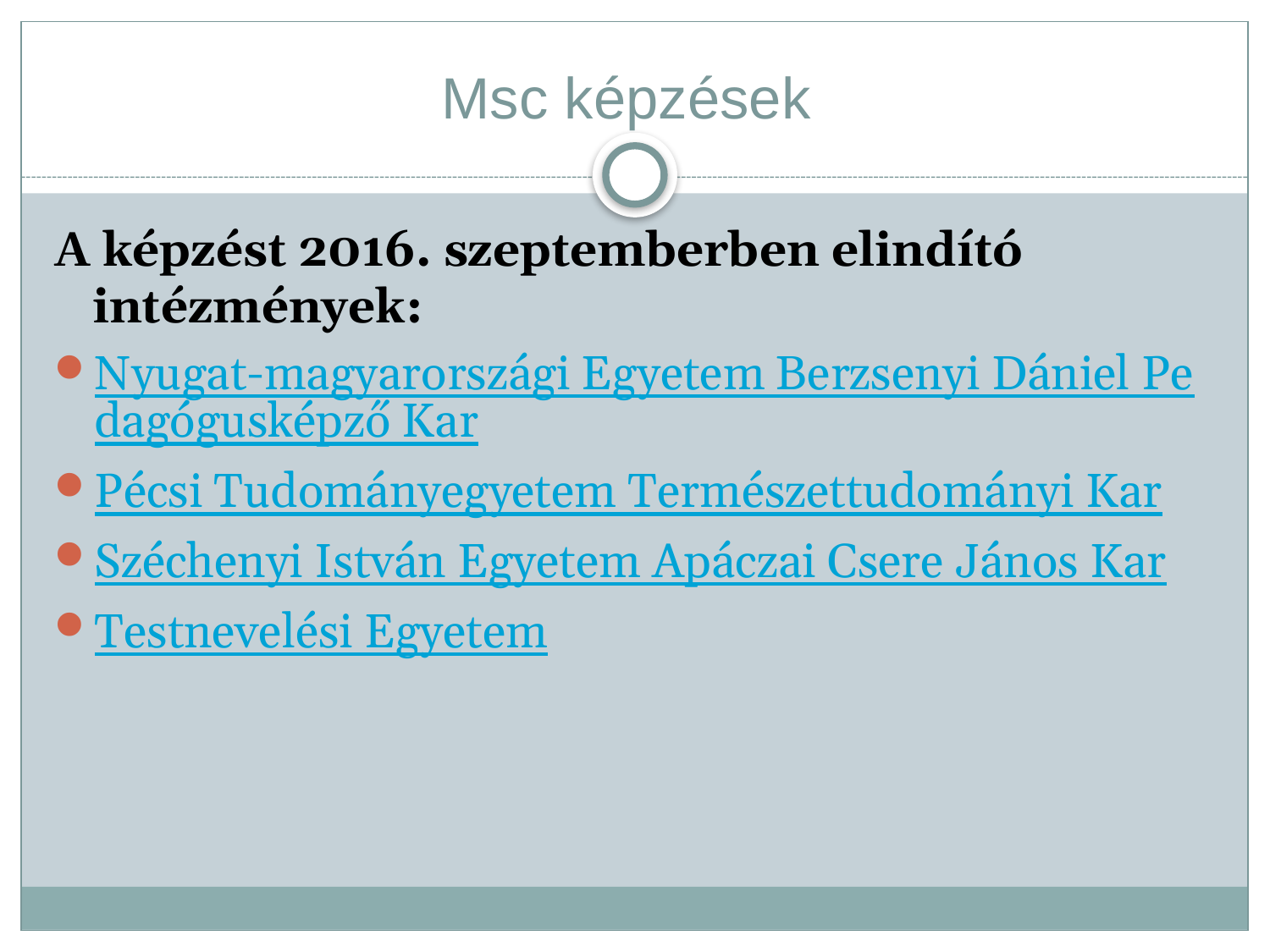

# Msc képzések
A képzést 2016. szeptemberben elindító intézmények:
Nyugat-magyarországi Egyetem Berzsenyi Dániel Pedagógusképző Kar
Pécsi Tudományegyetem Természettudományi Kar
Széchenyi István Egyetem Apáczai Csere János Kar
Testnevelési Egyetem